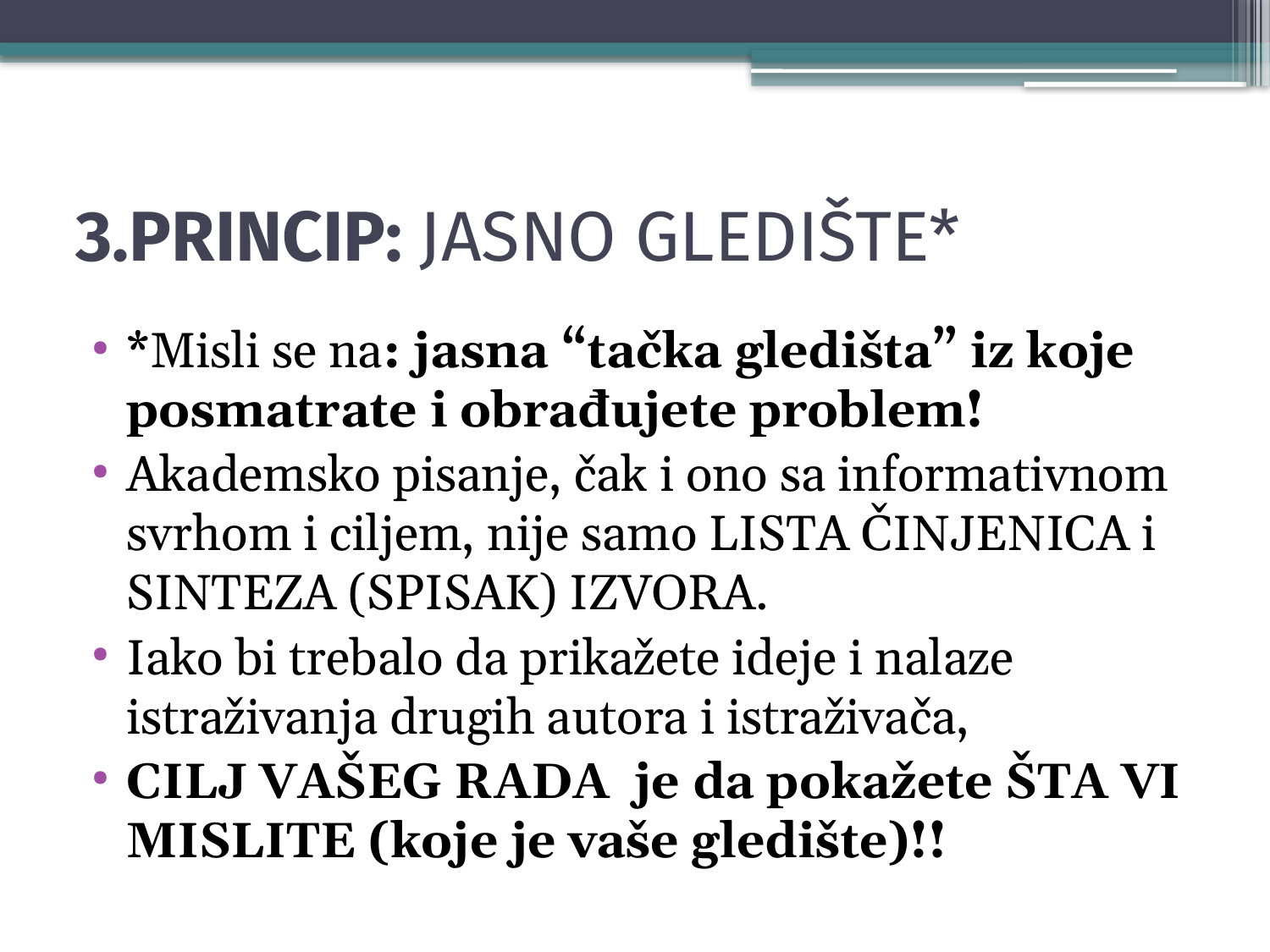

# 3.PRINCIP: JASNO GLEDIŠTE*
*Misli se na: jasna “tačka gledišta” iz koje  posmatrate i obrađujete problem!
Akademsko pisanje, čak i ono sa informativnom svrhom i ciljem, nije samo LISTA ČINJENICA i SINTEZA (SPISAK) IZVORA.
Iako bi trebalo da prikažete ideje i nalaze istraživanja drugih autora i istraživača,
CILJ VAŠEG RADA  je da pokažete ŠTA VI MISLITE (koje je vaše gledište)!!